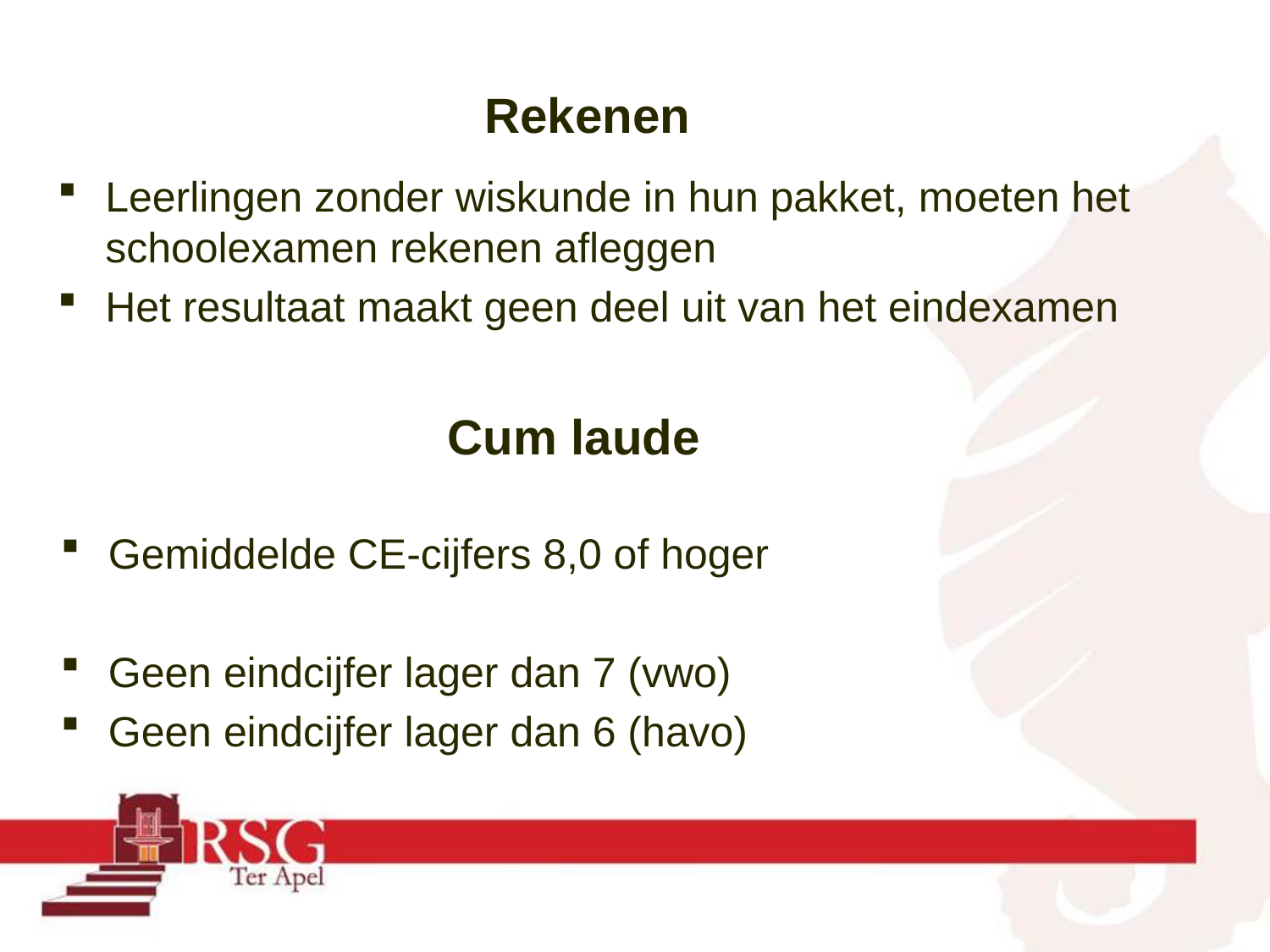

# Rekenen
Leerlingen zonder wiskunde in hun pakket, moeten het schoolexamen rekenen afleggen
Het resultaat maakt geen deel uit van het eindexamen

Cum laude
Gemiddelde CE-cijfers 8,0 of hoger

Geen eindcijfer lager dan 7 (vwo)
Geen eindcijfer lager dan 6 (havo)